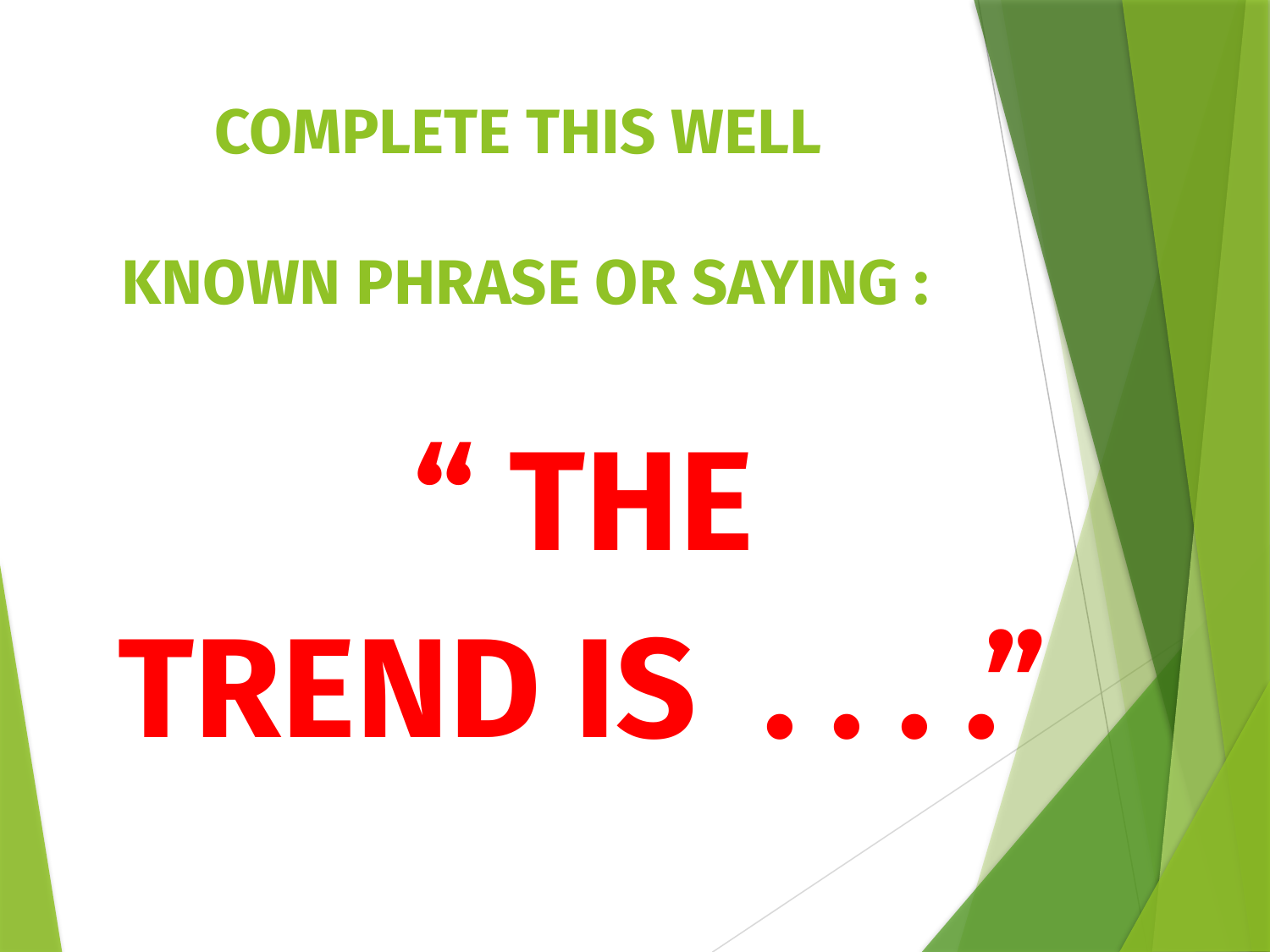

# COMPLETE THIS WELL KNOWN PHRASE OR SAYING :
“ THE
TREND IS  . . . .”